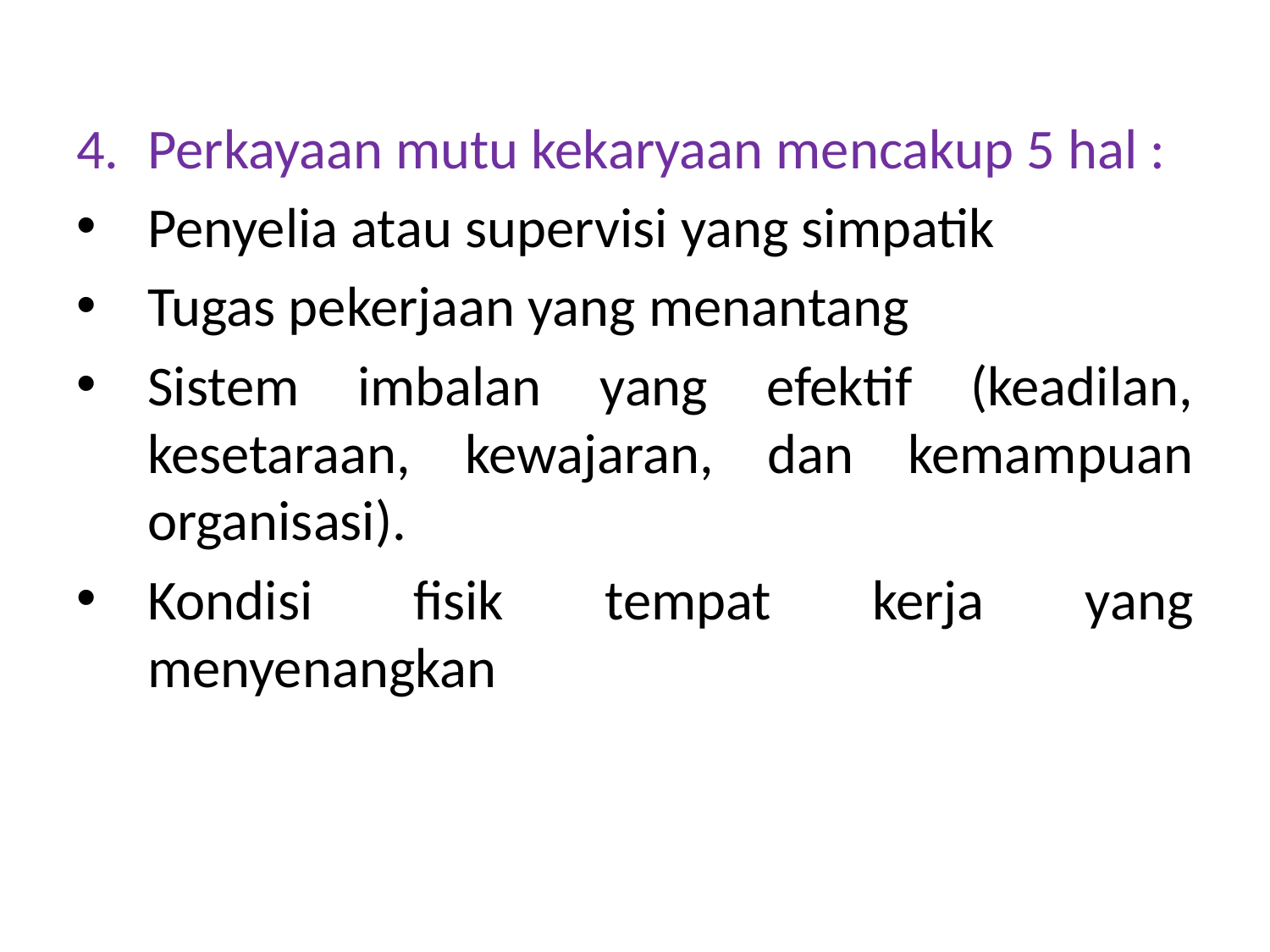

Perkayaan mutu kekaryaan mencakup 5 hal :
Penyelia atau supervisi yang simpatik
Tugas pekerjaan yang menantang
Sistem imbalan yang efektif (keadilan, kesetaraan, kewajaran, dan kemampuan organisasi).
Kondisi fisik tempat kerja yang menyenangkan